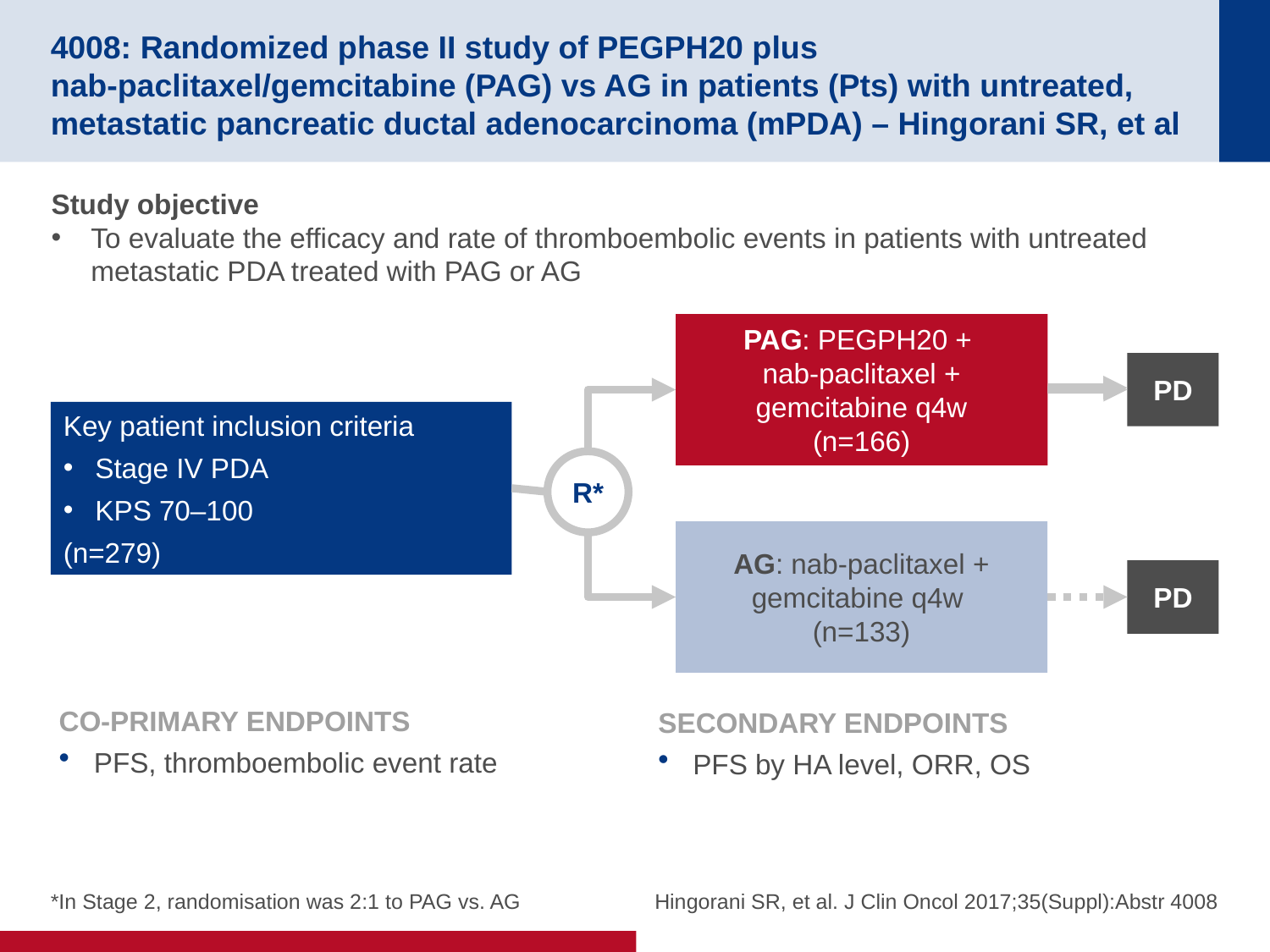

# 4008: Randomized phase II study of PEGPH20 plus nab-paclitaxel/gemcitabine (PAG) vs AG in patients (Pts) with untreated, metastatic pancreatic ductal adenocarcinoma (mPDA) – Hingorani SR, et al
Study objective
To evaluate the efficacy and rate of thromboembolic events in patients with untreated metastatic PDA treated with PAG or AG
PAG: PEGPH20 +
nab-paclitaxel + gemcitabine q4w
(n=166)
PD
Key patient inclusion criteria
Stage IV PDA
KPS 70–100
(n=279)
R*
AG: nab-paclitaxel + gemcitabine q4w
(n=133)
PD
CO-PRIMARY ENDPOINTS
PFS, thromboembolic event rate
SECONDARY ENDPOINTS
PFS by HA level, ORR, OS
*In Stage 2, randomisation was 2:1 to PAG vs. AG
Hingorani SR, et al. J Clin Oncol 2017;35(Suppl):Abstr 4008